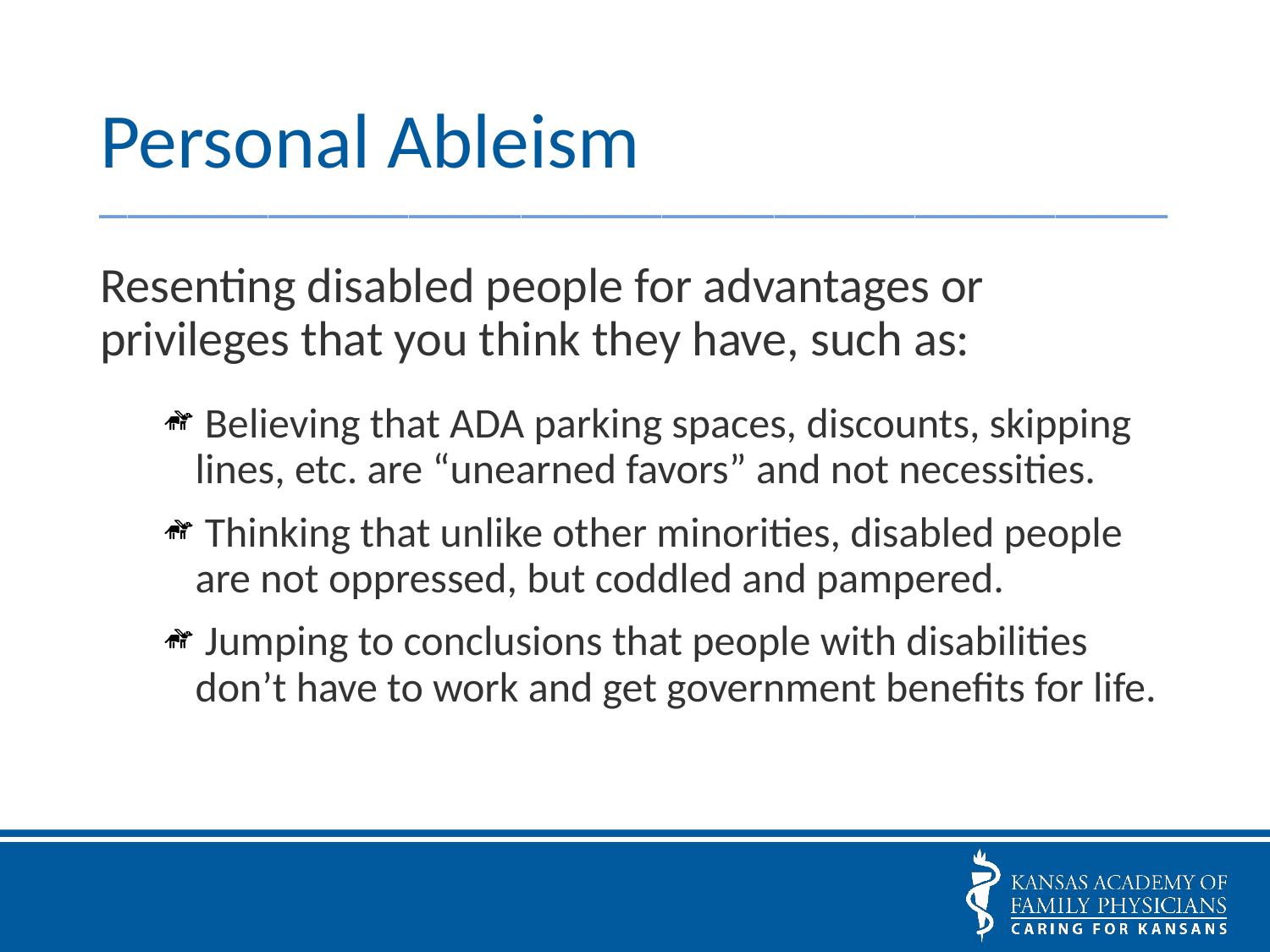

# Personal Ableism
______________________________________
Resenting disabled people for advantages or privileges that you think they have, such as:
 Believing that ADA parking spaces, discounts, skipping lines, etc. are “unearned favors” and not necessities.
 Thinking that unlike other minorities, disabled people are not oppressed, but coddled and pampered.
 Jumping to conclusions that people with disabilities don’t have to work and get government benefits for life.